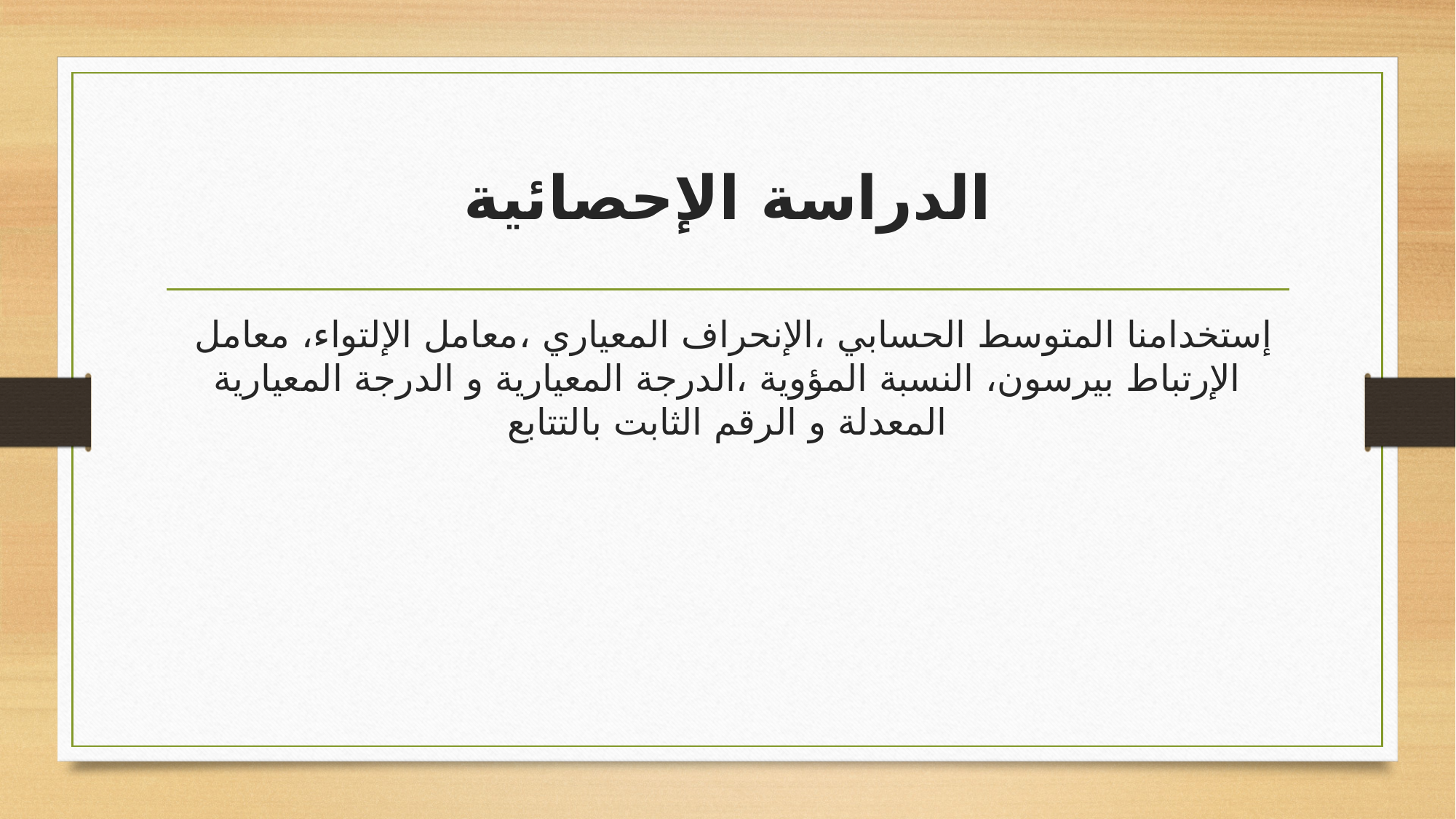

# الدراسة الإحصائية
 إستخدامنا المتوسط الحسابي ،الإنحراف المعياري ،معامل الإلتواء، معامل الإرتباط بيرسون، النسبة المؤوية ،الدرجة المعيارية و الدرجة المعيارية المعدلة و الرقم الثابت بالتتابع